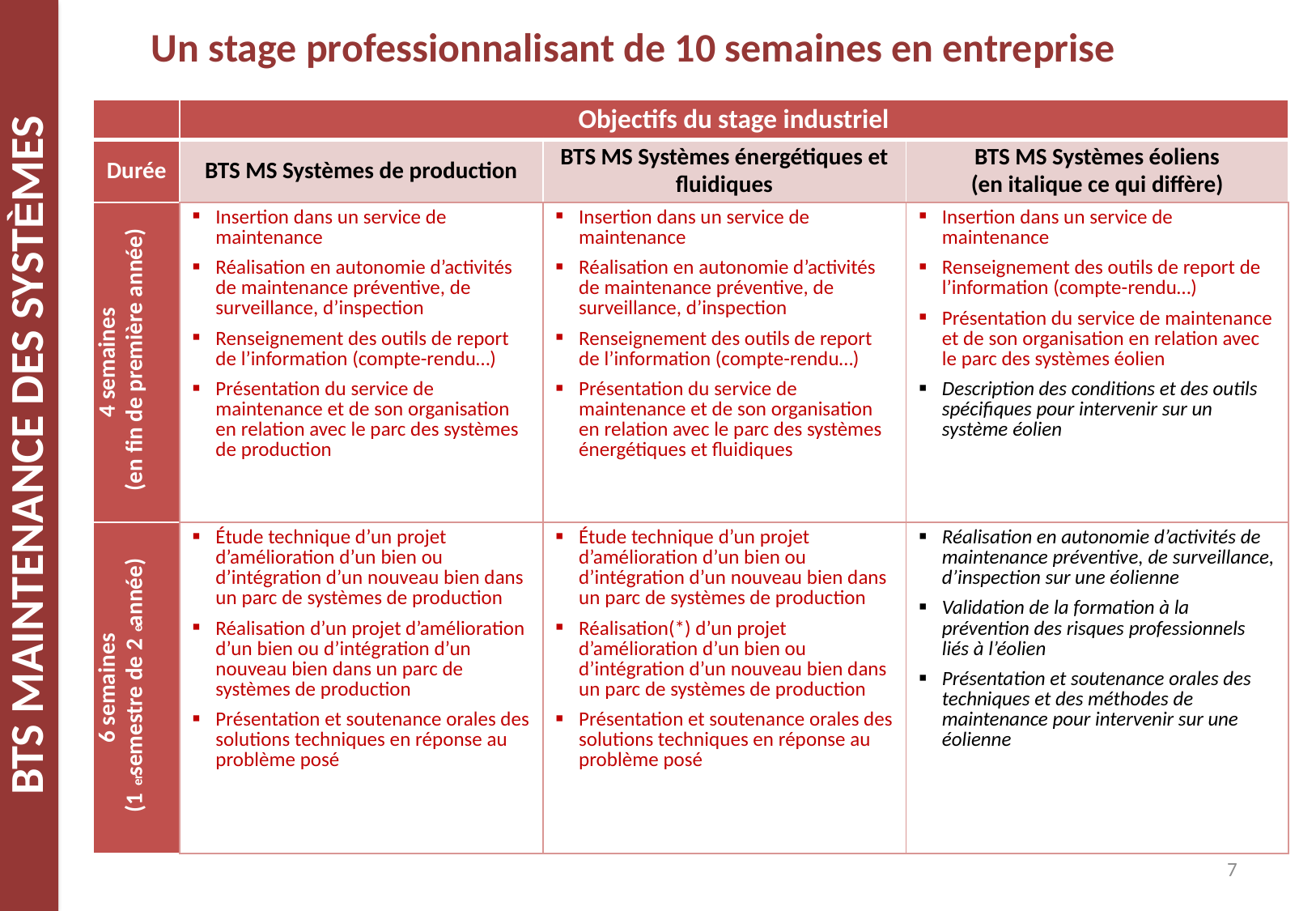

Un stage professionnalisant de 10 semaines en entreprise
|  | Objectifs du stage industriel |  |  |
| --- | --- | --- | --- |
| Durée | BTS MS Systèmes de production | BTS MS Systèmes énergétiques et fluidiques | BTS MS Systèmes éoliens (en italique ce qui diffère) |
| 4 semaines (en fin de première année) | Insertion dans un service de maintenance Réalisation en autonomie d’activités de maintenance préventive, de surveillance, d’inspection Renseignement des outils de report de l’information (compte-rendu…) Présentation du service de maintenance et de son organisation en relation avec le parc des systèmes de production | Insertion dans un service de maintenance Réalisation en autonomie d’activités de maintenance préventive, de surveillance, d’inspection Renseignement des outils de report de l’information (compte-rendu…) Présentation du service de maintenance et de son organisation en relation avec le parc des systèmes énergétiques et fluidiques | Insertion dans un service de maintenance Renseignement des outils de report de l’information (compte-rendu…) Présentation du service de maintenance et de son organisation en relation avec le parc des systèmes éolien Description des conditions et des outils spécifiques pour intervenir sur un système éolien |
| 6 semaines (1er semestre de 2e année) | Étude technique d’un projet d’amélioration d’un bien ou d’intégration d’un nouveau bien dans un parc de systèmes de production Réalisation d’un projet d’amélioration d’un bien ou d’intégration d’un nouveau bien dans un parc de systèmes de production Présentation et soutenance orales des solutions techniques en réponse au problème posé | Étude technique d’un projet d’amélioration d’un bien ou d’intégration d’un nouveau bien dans un parc de systèmes de production Réalisation(\*) d’un projet d’amélioration d’un bien ou d’intégration d’un nouveau bien dans un parc de systèmes de production Présentation et soutenance orales des solutions techniques en réponse au problème posé | Réalisation en autonomie d’activités de maintenance préventive, de surveillance, d’inspection sur une éolienne Validation de la formation à la prévention des risques professionnels liés à l’éolien Présentation et soutenance orales des techniques et des méthodes de maintenance pour intervenir sur une éolienne |
7